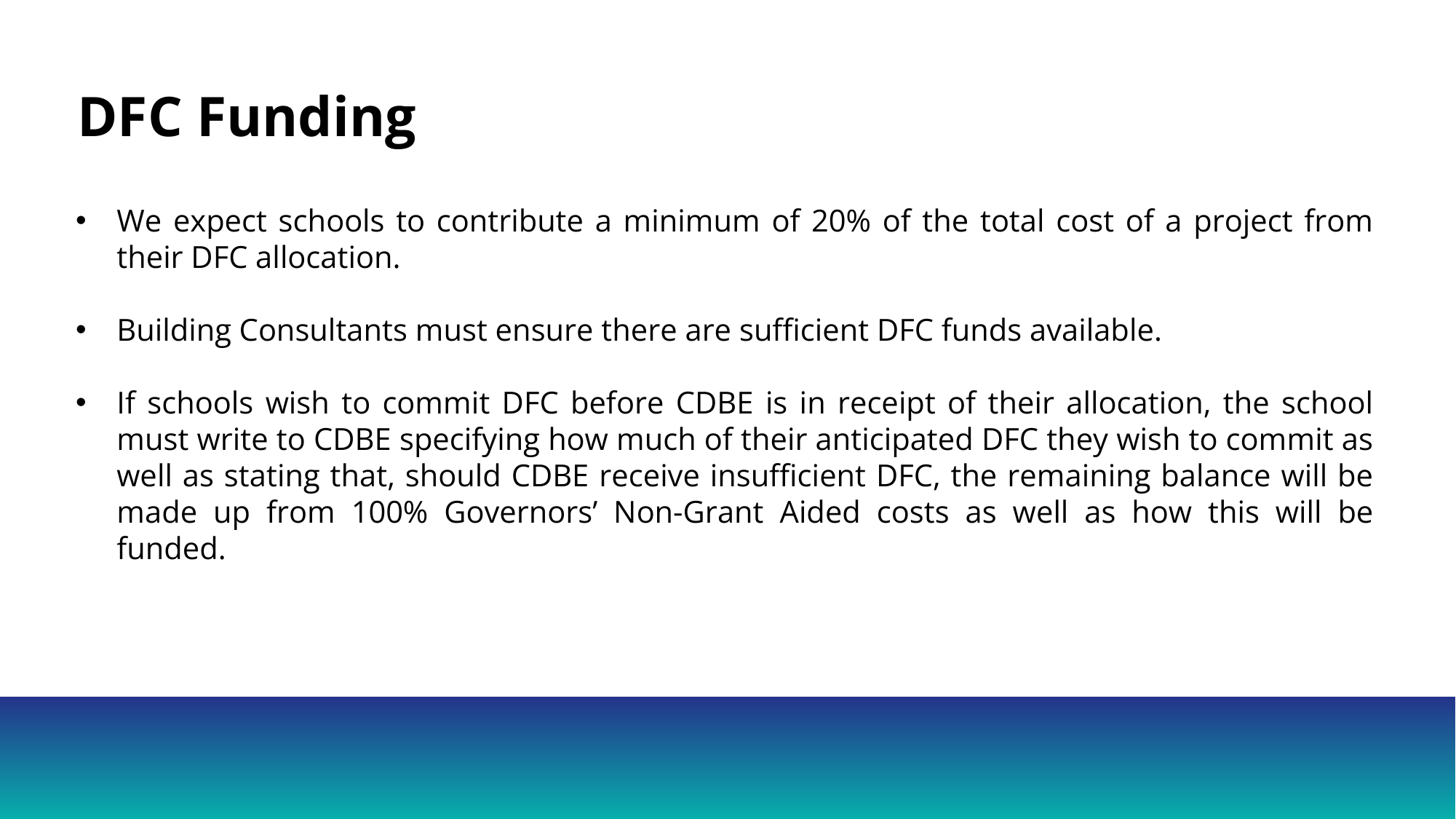

# DFC Funding
We expect schools to contribute a minimum of 20% of the total cost of a project from their DFC allocation.

Building Consultants must ensure there are sufficient DFC funds available.

If schools wish to commit DFC before CDBE is in receipt of their allocation, the school must write to CDBE specifying how much of their anticipated DFC they wish to commit as well as stating that, should CDBE receive insufficient DFC, the remaining balance will be made up from 100% Governors’ Non-Grant Aided costs as well as how this will be funded.